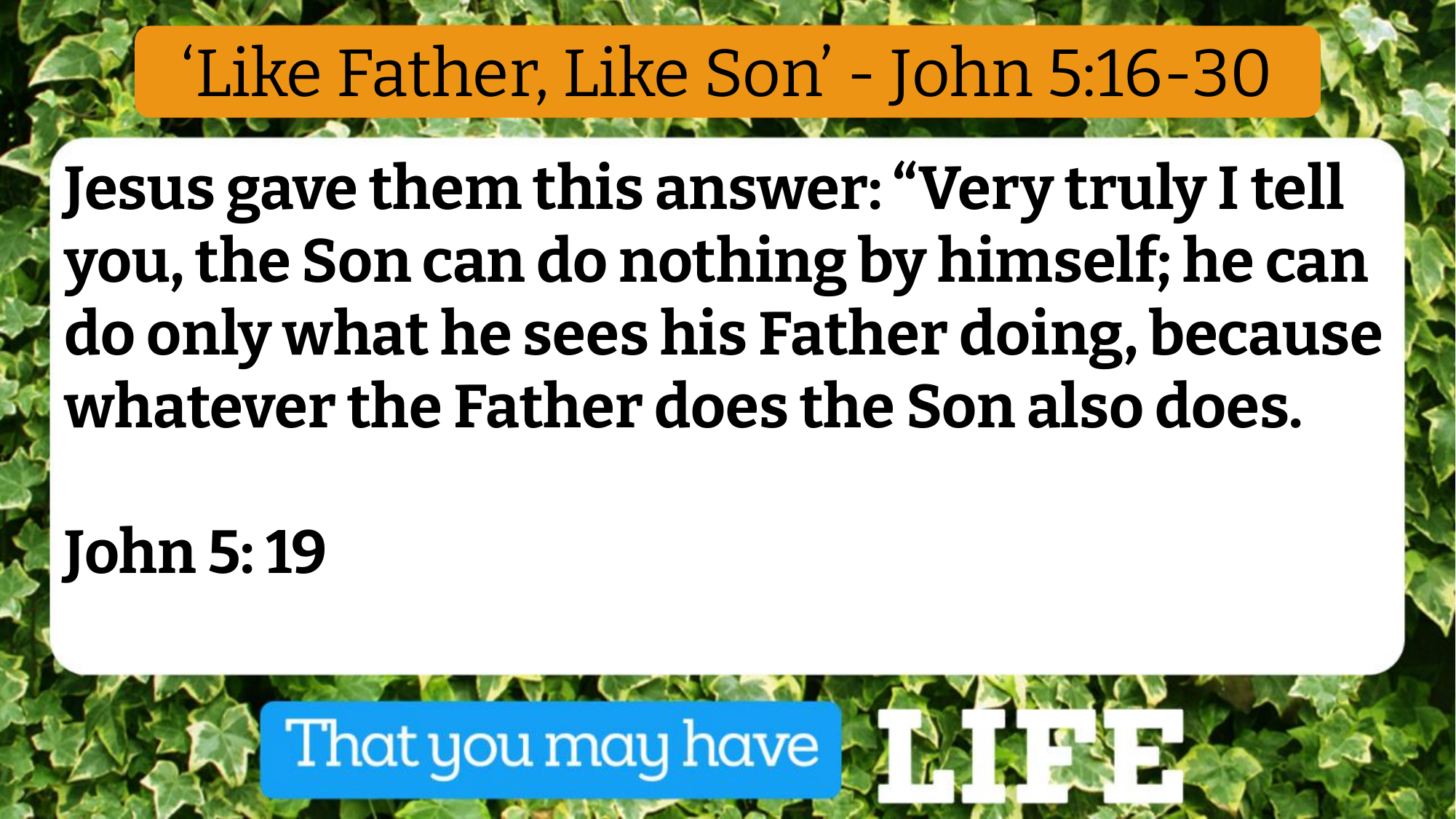

‘Like Father, Like Son’ - John 5:16-30

Jesus gave them this answer: “Very truly I tell you, the Son can do nothing by himself; he can do only what he sees his Father doing, because whatever the Father does the Son also does.

John 5: 19